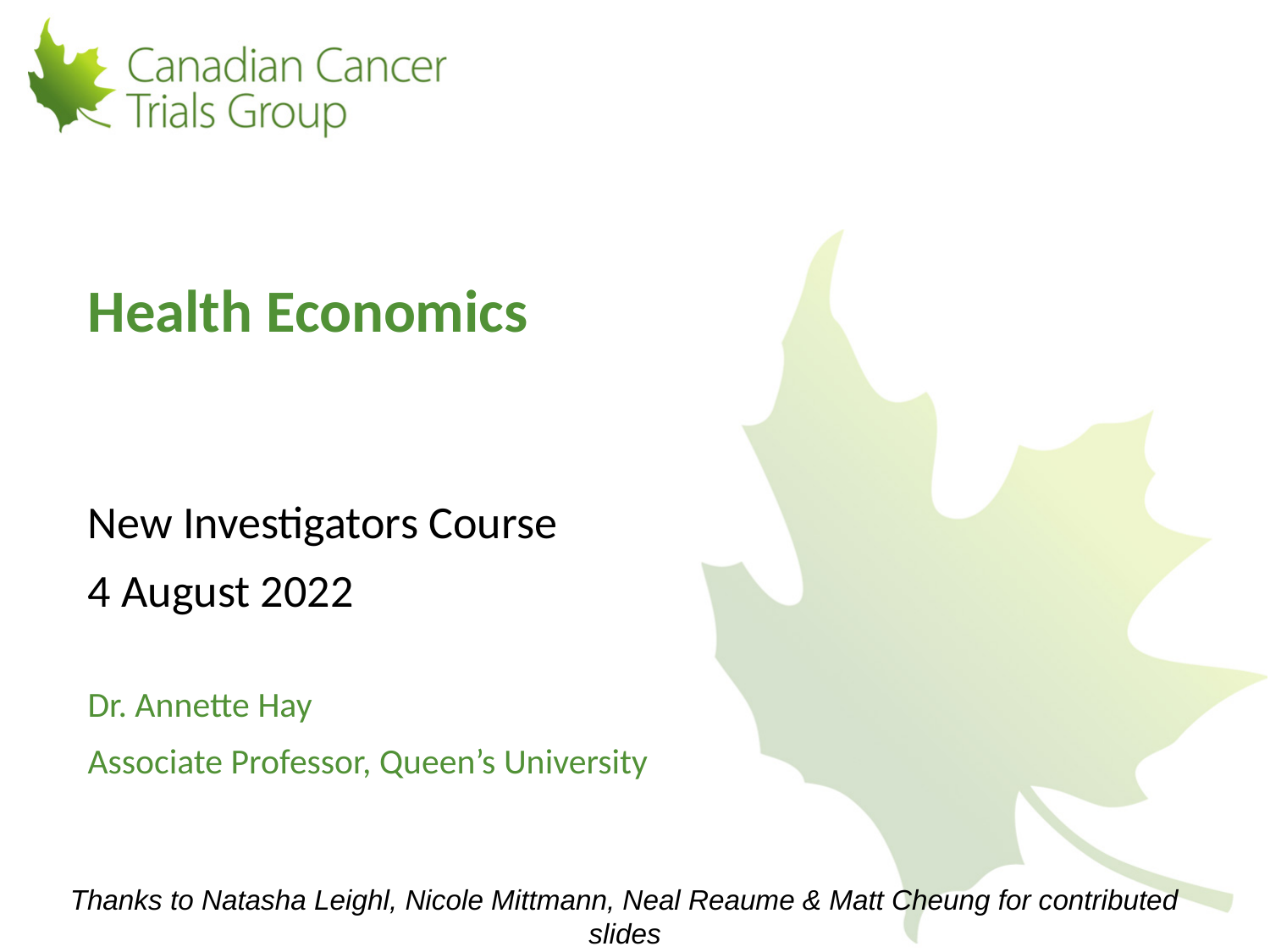

Health Economics
New Investigators Course
4 August 2022
Dr. Annette Hay
Associate Professor, Queen’s University
Thanks to Natasha Leighl, Nicole Mittmann, Neal Reaume & Matt Cheung for contributed slides